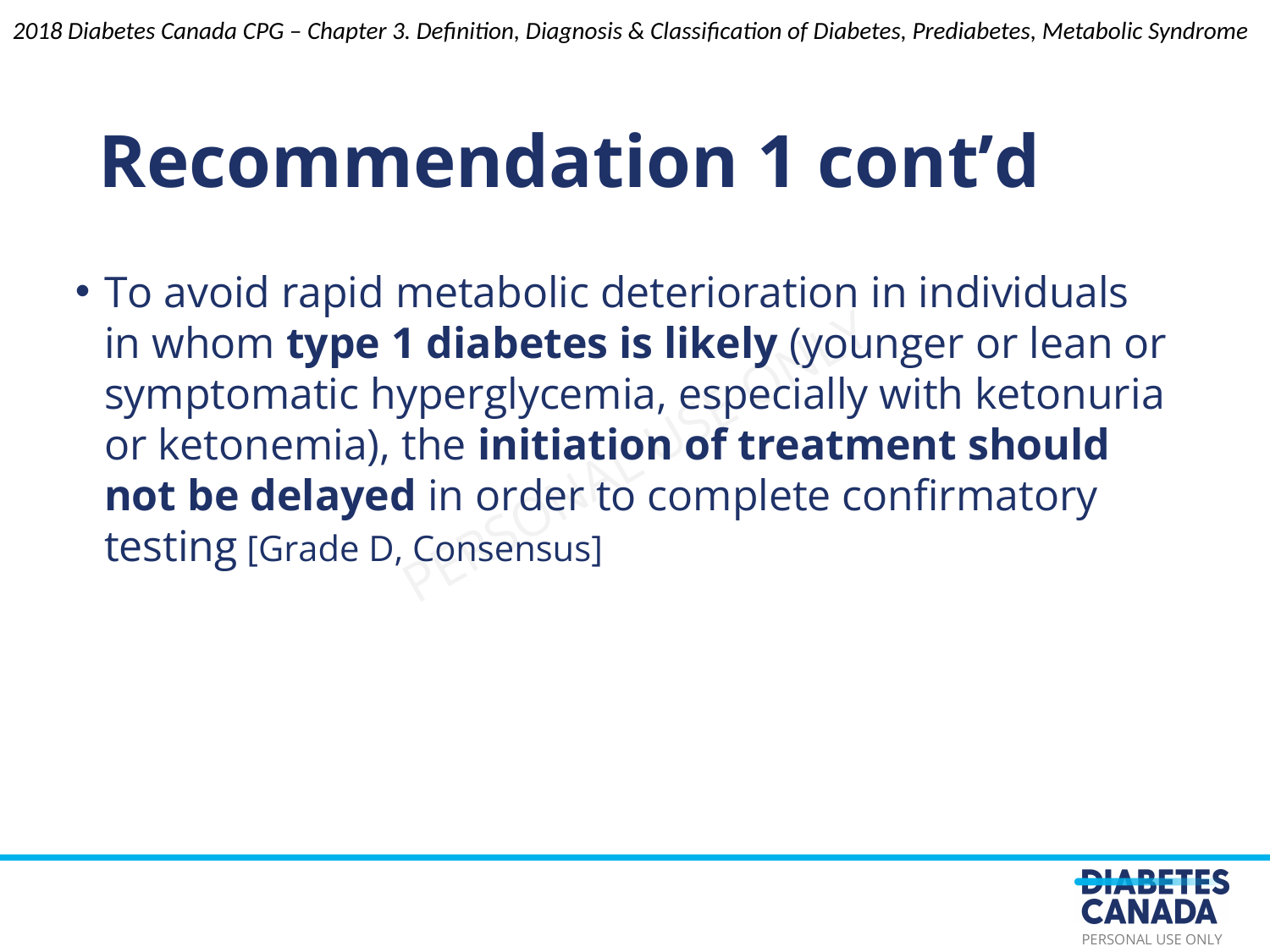

2018 Diabetes Canada CPG – Chapter 3. Definition, Diagnosis & Classification of Diabetes, Prediabetes, Metabolic Syndrome
Recommendation 1 cont’d
To avoid rapid metabolic deterioration in individuals in whom type 1 diabetes is likely (younger or lean or symptomatic hyperglycemia, especially with ketonuria or ketonemia), the initiation of treatment should not be delayed in order to complete confirmatory testing [Grade D, Consensus]